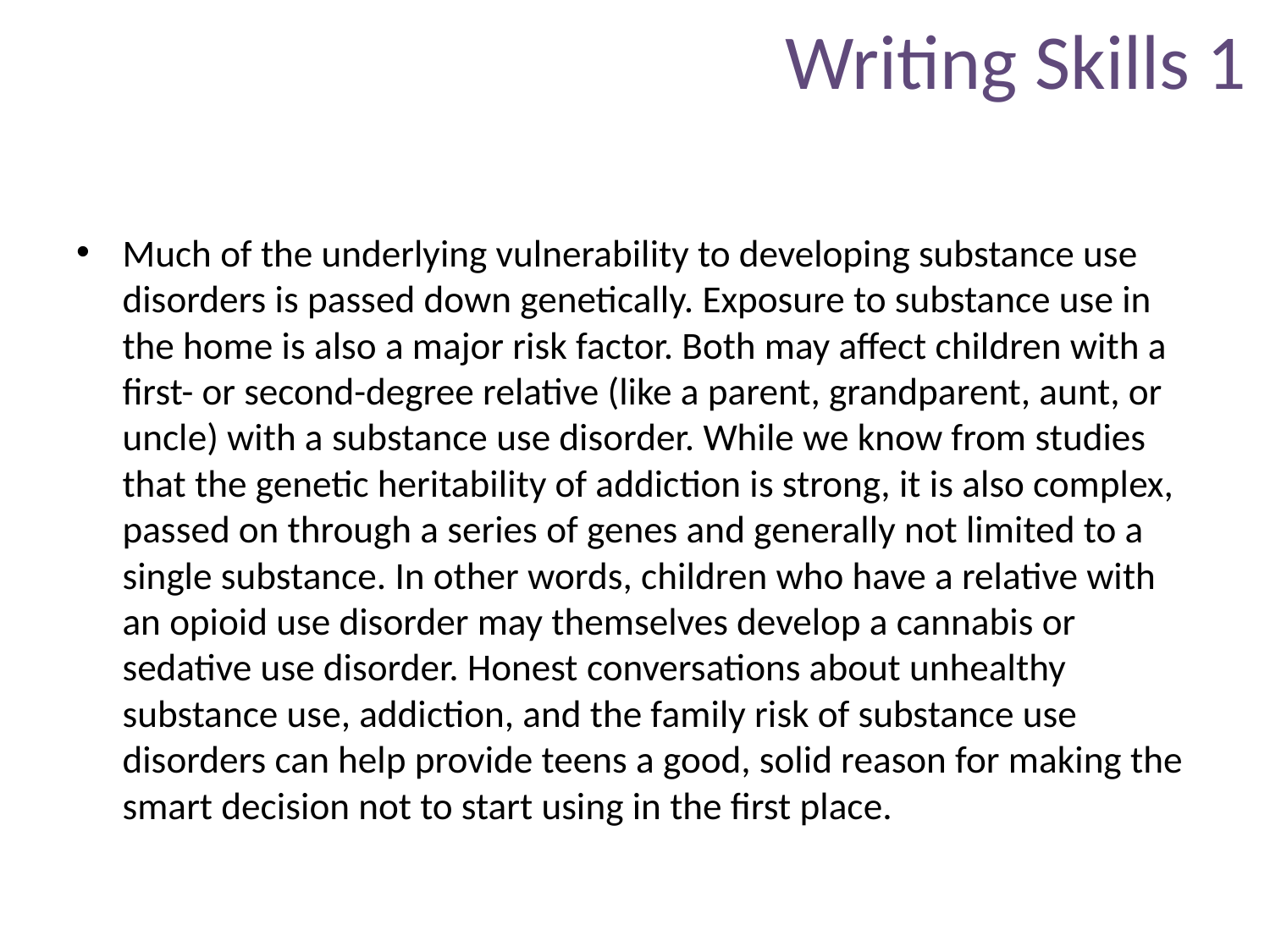

# Writing Skills 1
Much of the underlying vulnerability to developing substance use disorders is passed down genetically. Exposure to substance use in the home is also a major risk factor. Both may affect children with a first- or second-degree relative (like a parent, grandparent, aunt, or uncle) with a substance use disorder. While we know from studies that the genetic heritability of addiction is strong, it is also complex, passed on through a series of genes and generally not limited to a single substance. In other words, children who have a relative with an opioid use disorder may themselves develop a cannabis or sedative use disorder. Honest conversations about unhealthy substance use, addiction, and the family risk of substance use disorders can help provide teens a good, solid reason for making the smart decision not to start using in the first place.